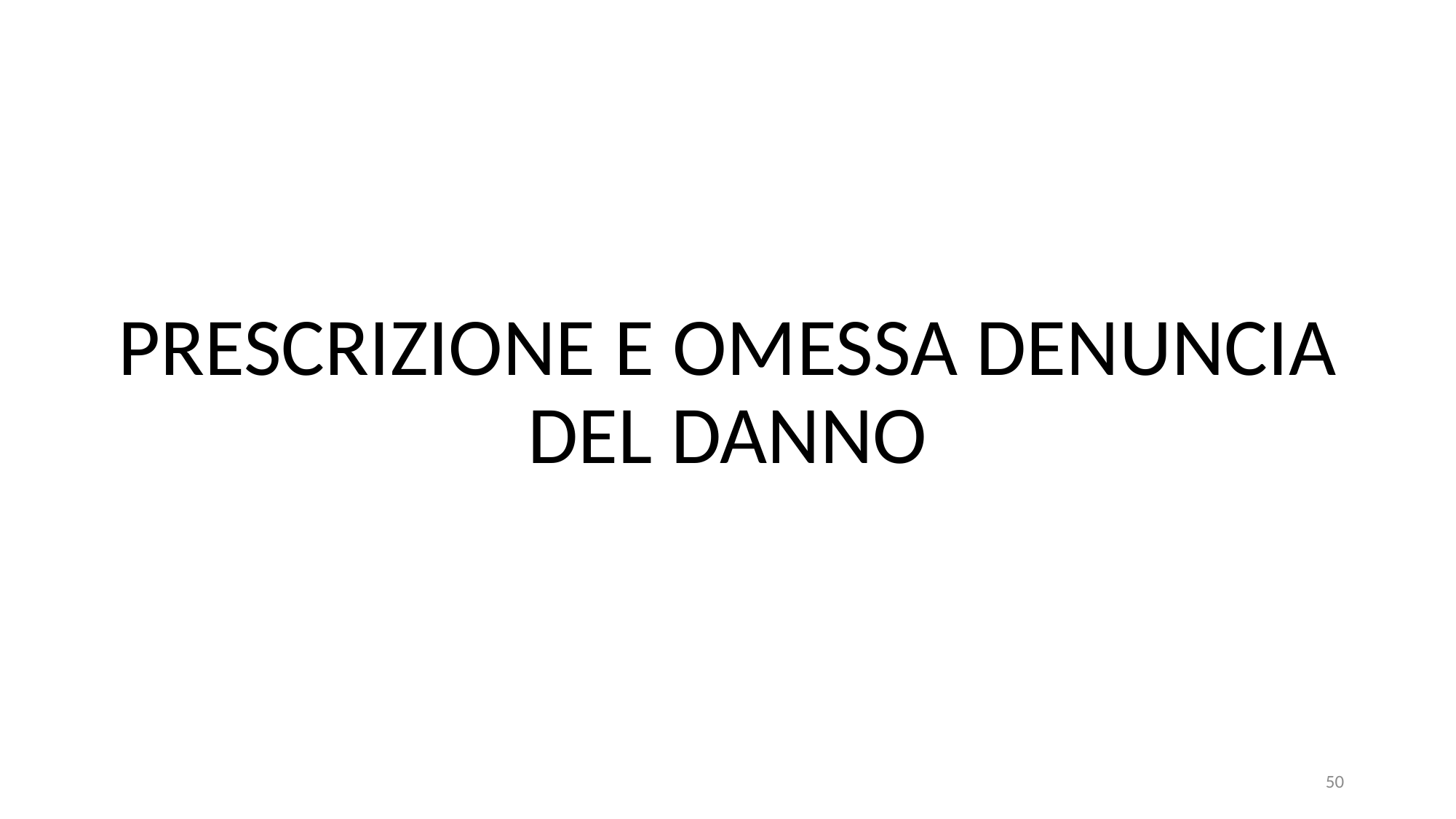

# PRESCRIZIONE E OMESSA DENUNCIA DEL DANNO
50